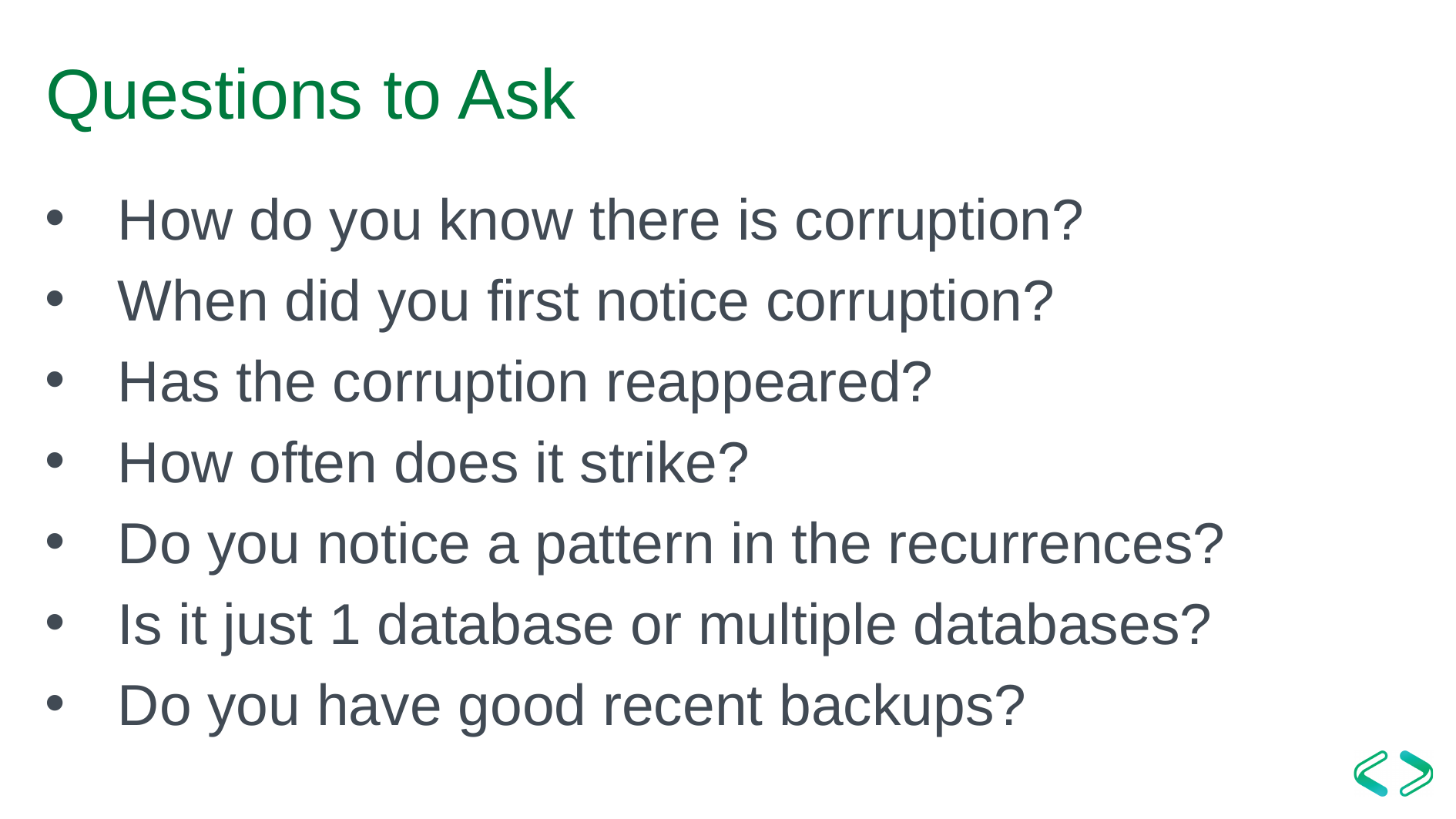

# Questions to Ask
How do you know there is corruption?
When did you first notice corruption?
Has the corruption reappeared?
How often does it strike?
Do you notice a pattern in the recurrences?
Is it just 1 database or multiple databases?
Do you have good recent backups?